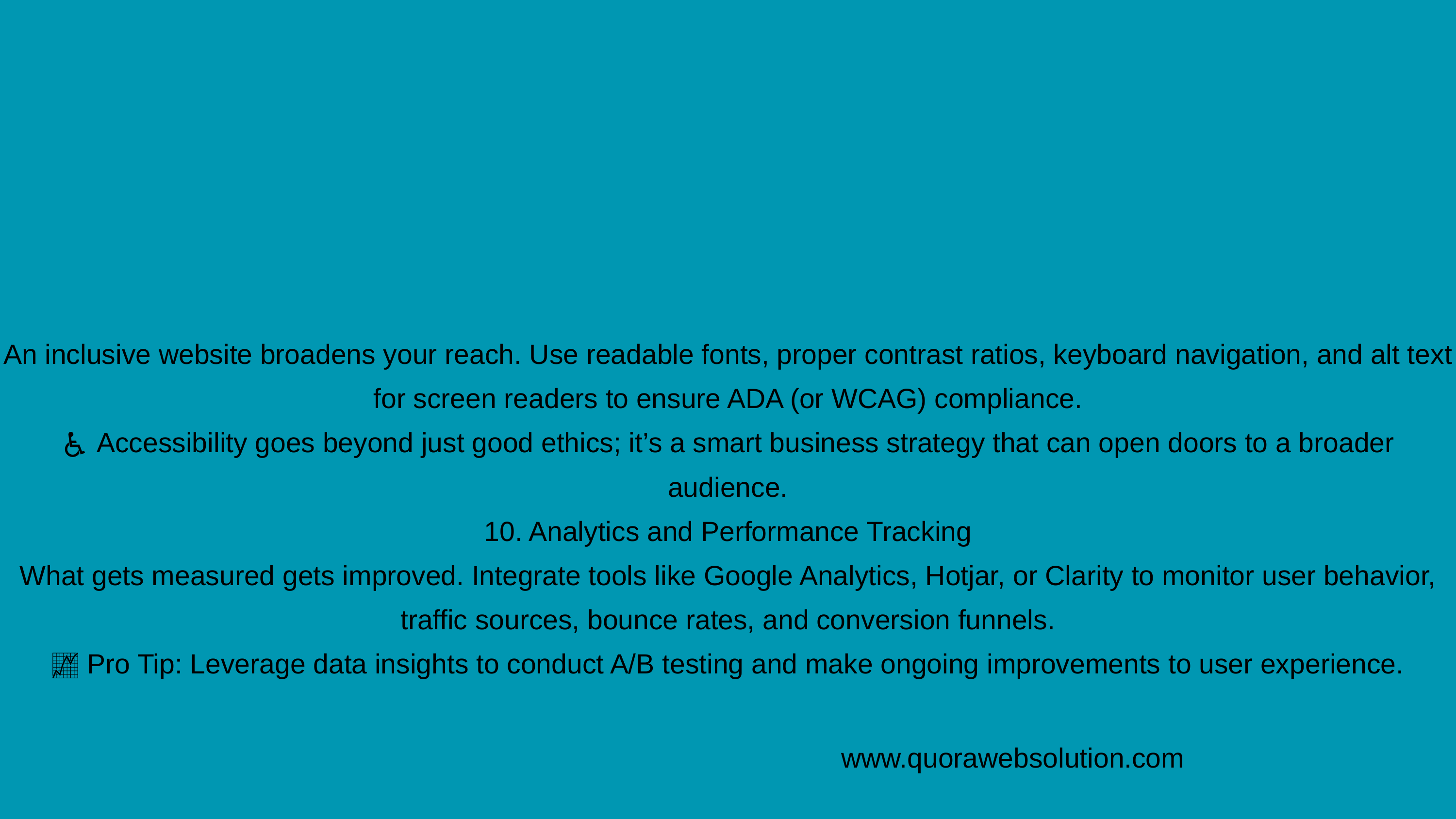

An inclusive website broadens your reach. Use readable fonts, proper contrast ratios, keyboard navigation, and alt text for screen readers to ensure ADA (or WCAG) compliance.
♿ Accessibility goes beyond just good ethics; it’s a smart business strategy that can open doors to a broader audience.
10. Analytics and Performance Tracking
What gets measured gets improved. Integrate tools like Google Analytics, Hotjar, or Clarity to monitor user behavior, traffic sources, bounce rates, and conversion funnels.
📈 Pro Tip: Leverage data insights to conduct A/B testing and make ongoing improvements to user experience.
www.quorawebsolution.com